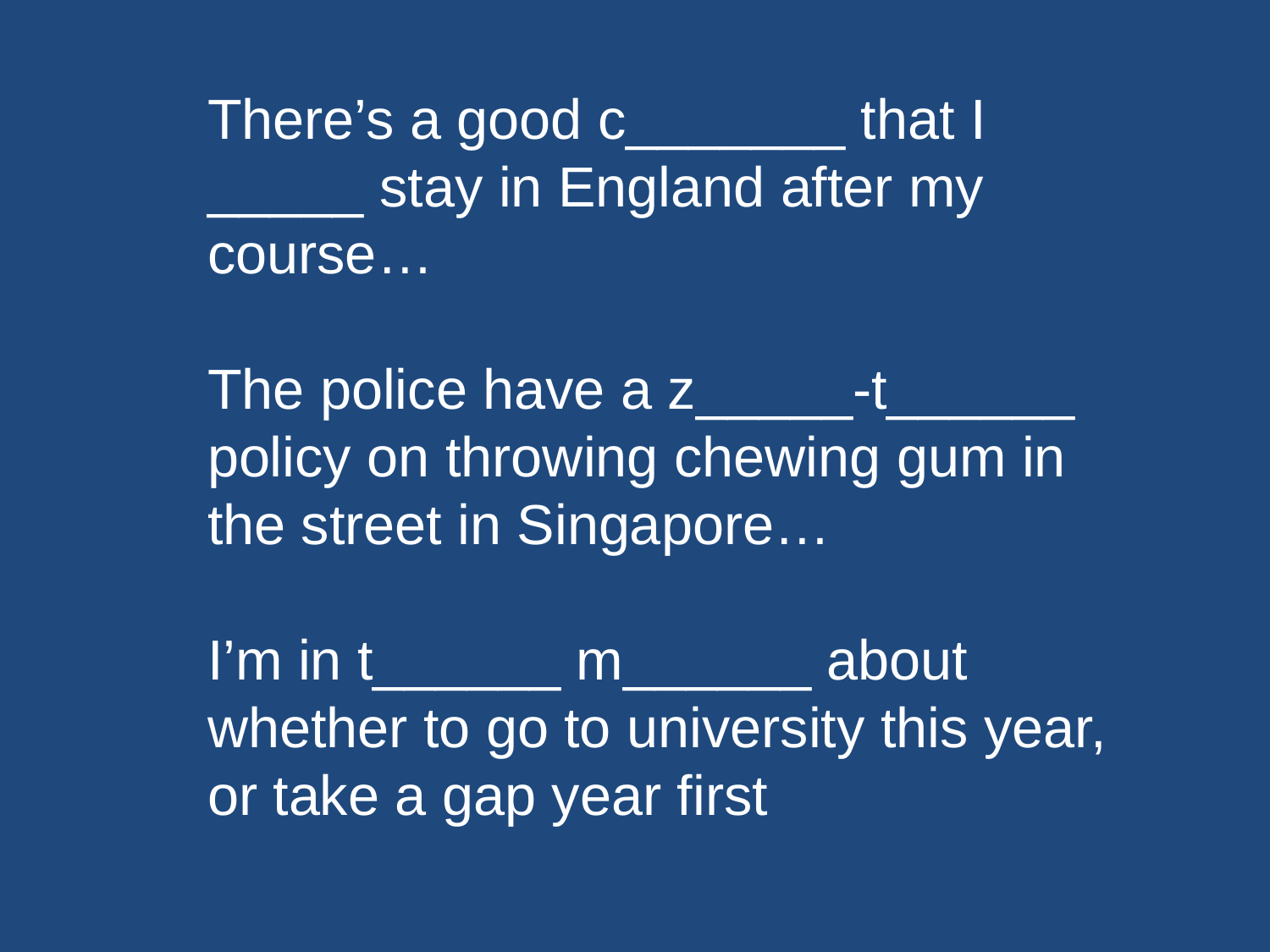

There’s a good c_______ that I _____ stay in England after my course…

The police have a z_____-t______ policy on throwing chewing gum in the street in Singapore…

I’m in t______ m______ about whether to go to university this year, or take a gap year first